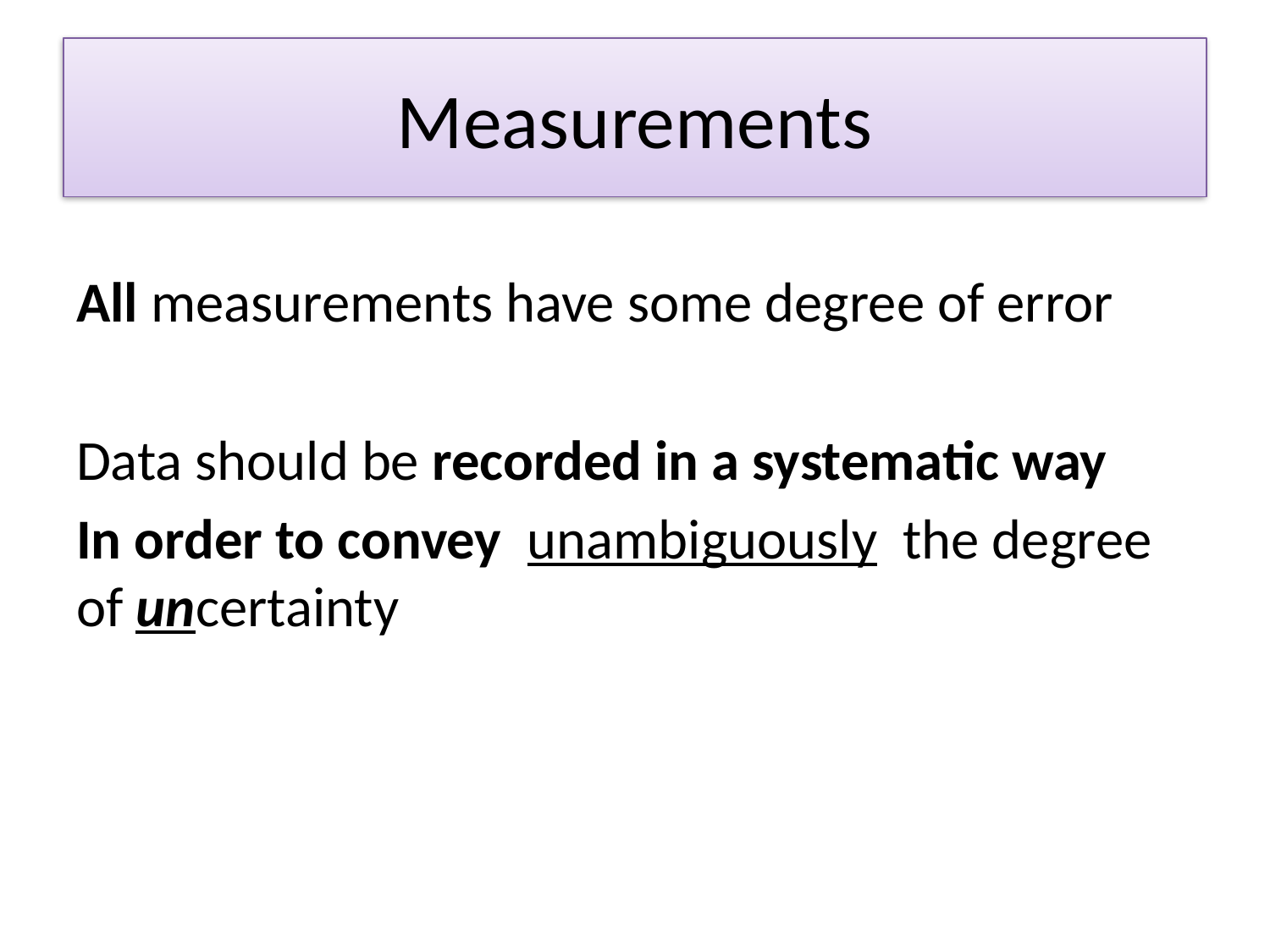

# Measurements

All measurements have some degree of error

Data should be recorded in a systematic way
In order to convey  unambiguously  the degree of uncertainty